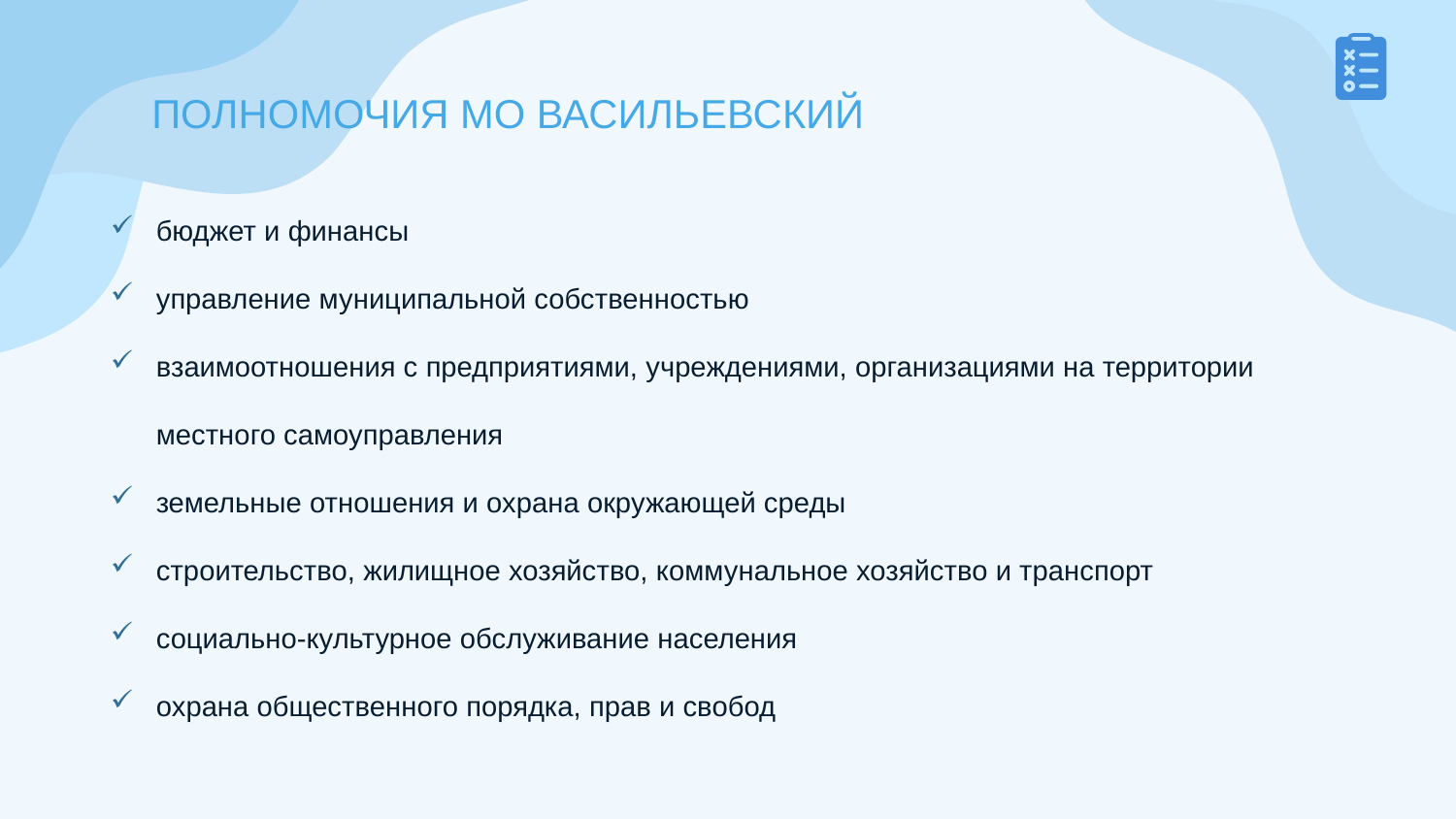

# ПОЛНОМОЧИЯ МО ВАСИЛЬЕВСКИЙ
бюджет и финансы
управление муниципальной собственностью
взаимоотношения с предприятиями, учреждениями, организациями на территории местного самоуправления
земельные отношения и охрана окружающей среды
строительство, жилищное хозяйство, коммунальное хозяйство и транспорт
социально-культурное обслуживание населения
охрана общественного порядка, прав и свобод